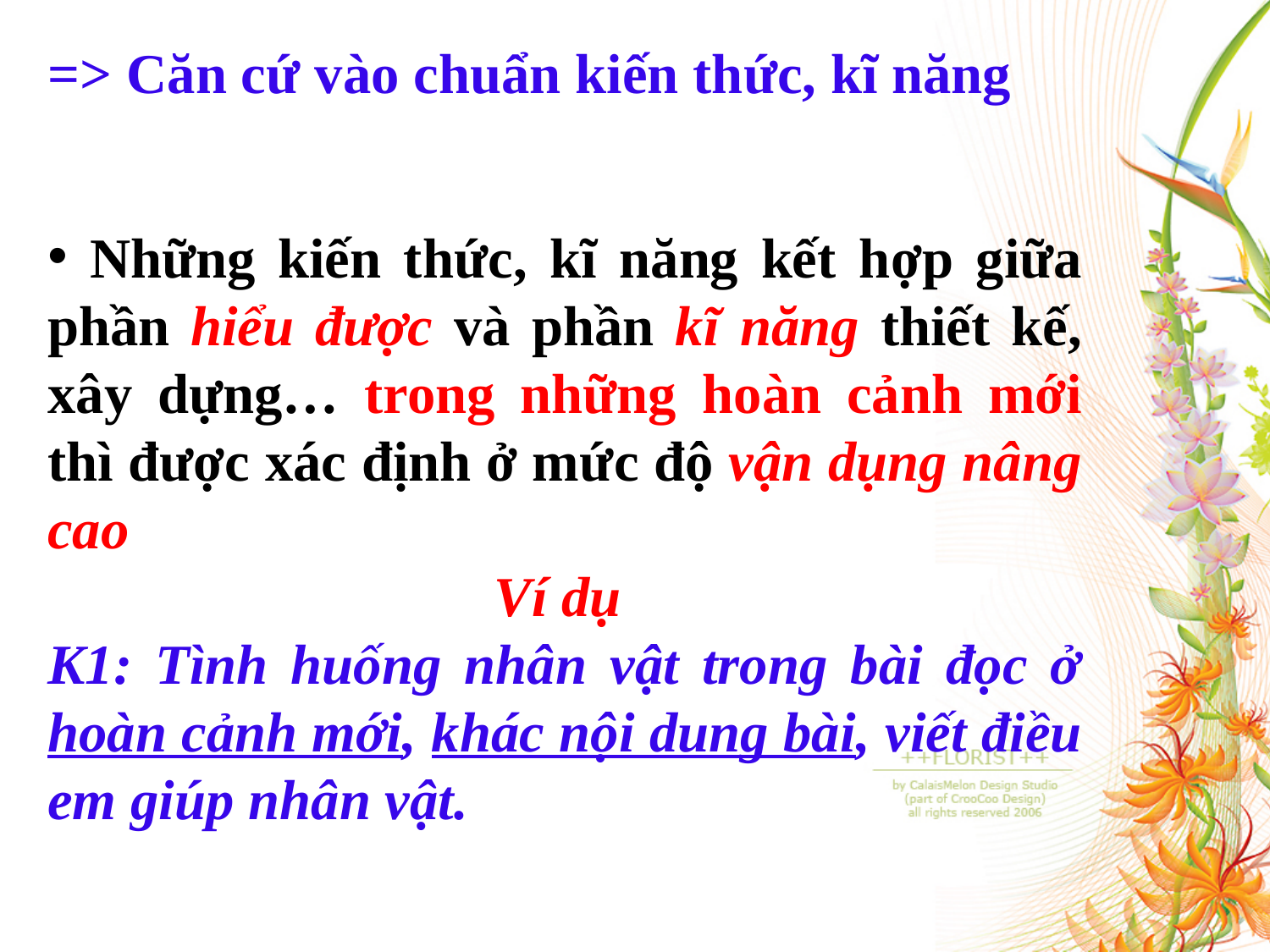

=> Căn cứ vào chuẩn kiến thức, kĩ năng
 Những kiến thức, kĩ năng kết hợp giữa phần hiểu được và phần kĩ năng thiết kế, xây dựng… trong những hoàn cảnh mới thì được xác định ở mức độ vận dụng nâng cao
Ví dụ
K1: Tình huống nhân vật trong bài đọc ở hoàn cảnh mới, khác nội dung bài, viết điều em giúp nhân vật.